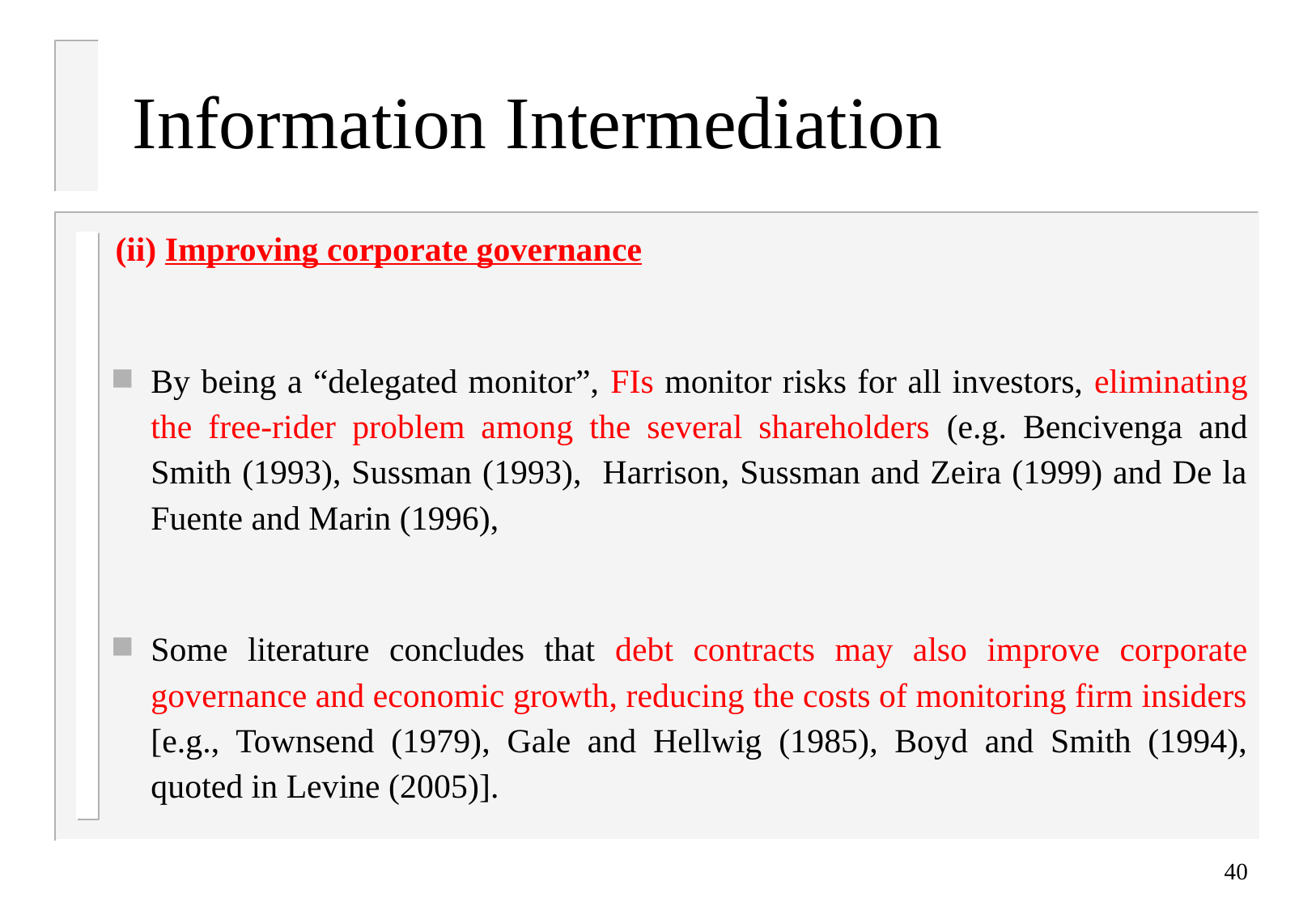

# Information Intermediation
(ii) Improving corporate governance

By being a “delegated monitor”, FIs monitor risks for all investors, eliminating the free-rider problem among the several shareholders (e.g. Bencivenga and Smith (1993), Sussman (1993),  Harrison, Sussman and Zeira (1999) and De la Fuente and Marin (1996),

Some literature concludes that debt contracts may also improve corporate governance and economic growth, reducing the costs of monitoring firm insiders [e.g., Townsend (1979), Gale and Hellwig (1985), Boyd and Smith (1994), quoted in Levine (2005)].
40